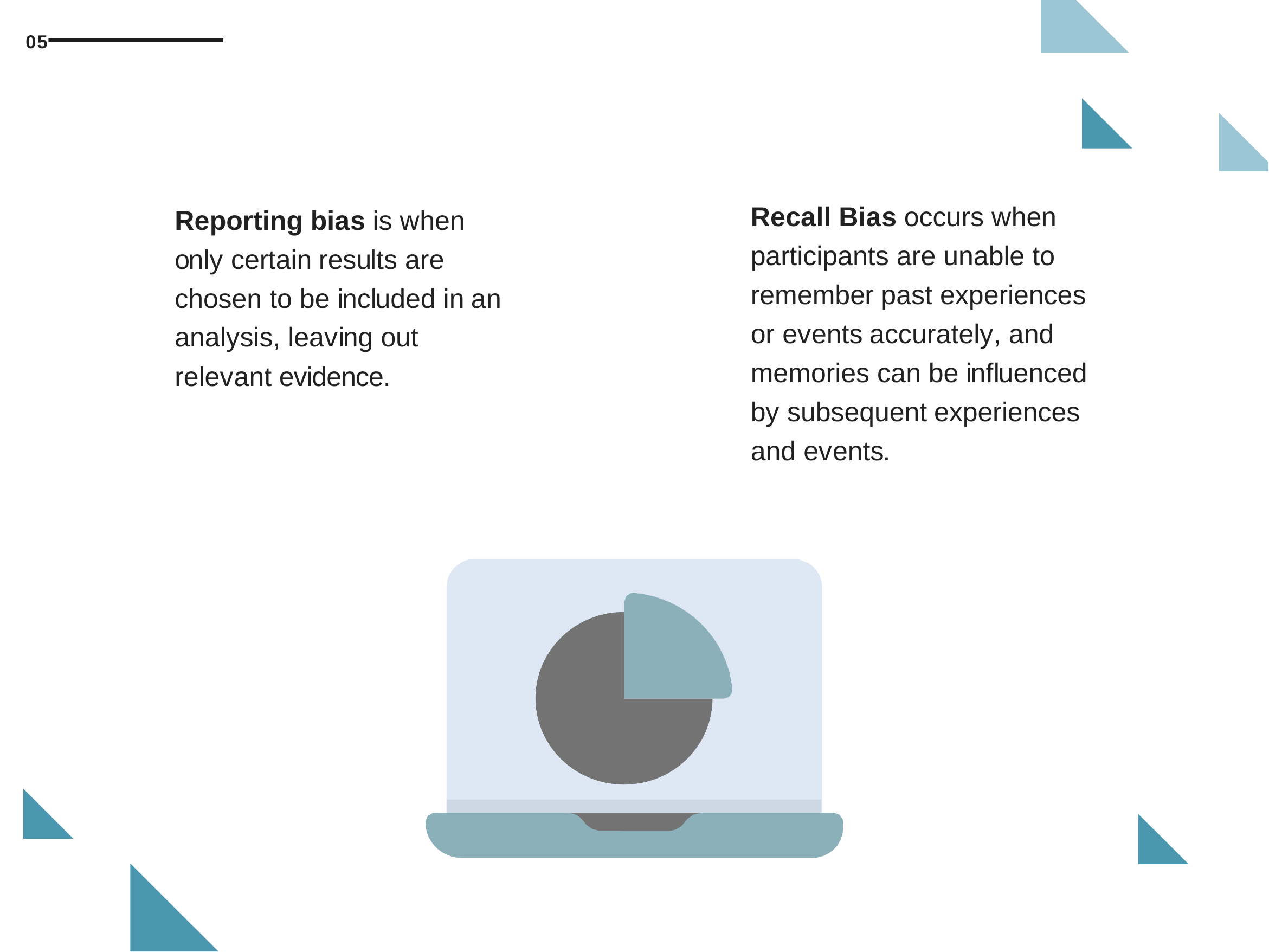

05

Recall Bias occurs when participants are unable to remember past experiences or events accurately, and memories can be influenced by subsequent experiences and events.
Reporting bias is when only certain results are chosen to be included in an analysis, leaving out relevant evidence.